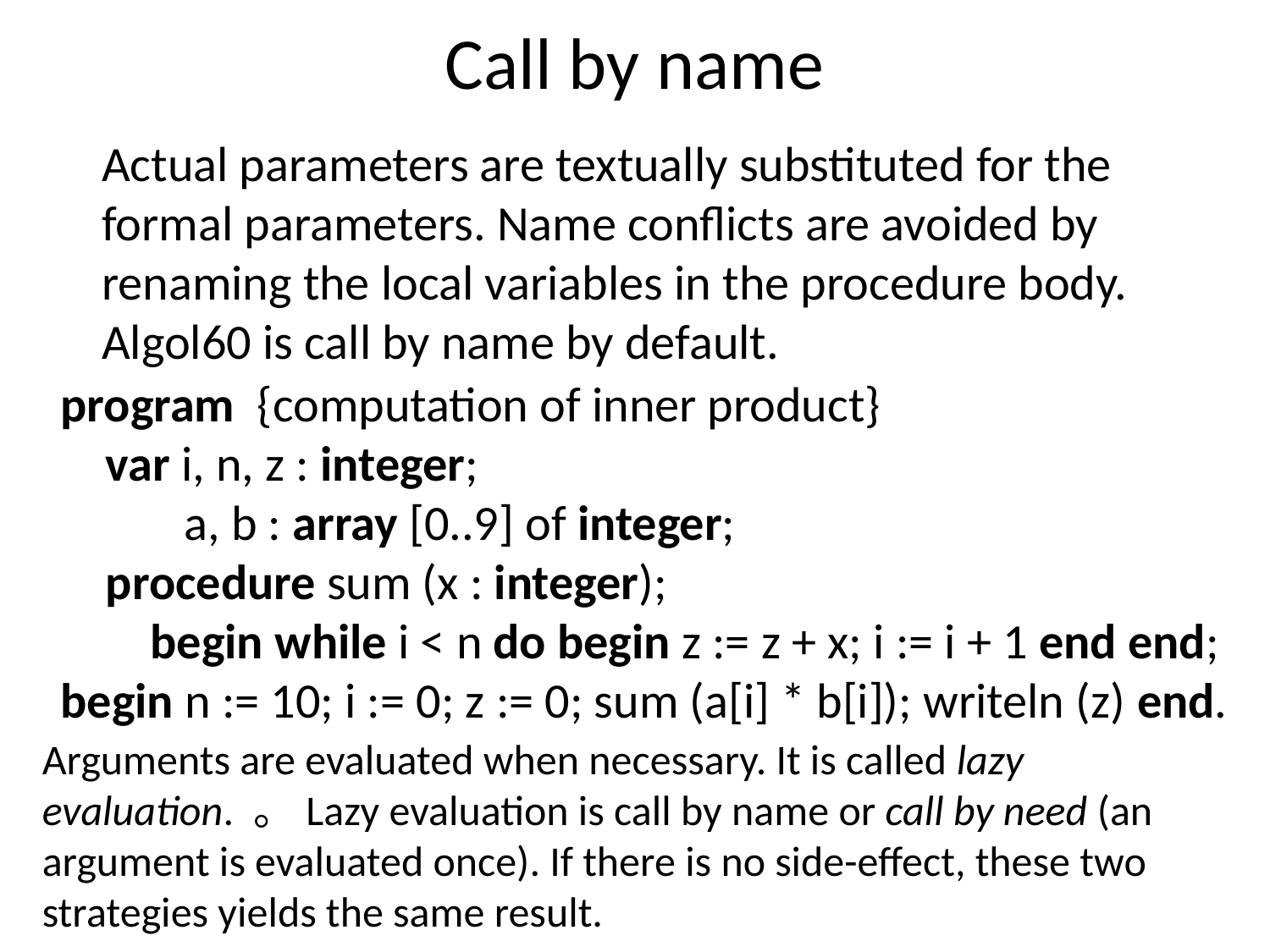

# Call by name
Actual parameters are textually substituted for the formal parameters. Name conflicts are avoided by renaming the local variables in the procedure body. Algol60 is call by name by default.
program  {computation of inner product}
    var i, n, z : integer;
           a, b : array [0..9] of integer;
    procedure sum (x : integer);
        begin while i < n do begin z := z + x; i := i + 1 end end;
begin n := 10; i := 0; z := 0; sum (a[i] * b[i]); writeln (z) end.
Arguments are evaluated when necessary. It is called lazy evaluation. 。Lazy evaluation is call by name or call by need (an argument is evaluated once). If there is no side-effect, these two strategies yields the same result.